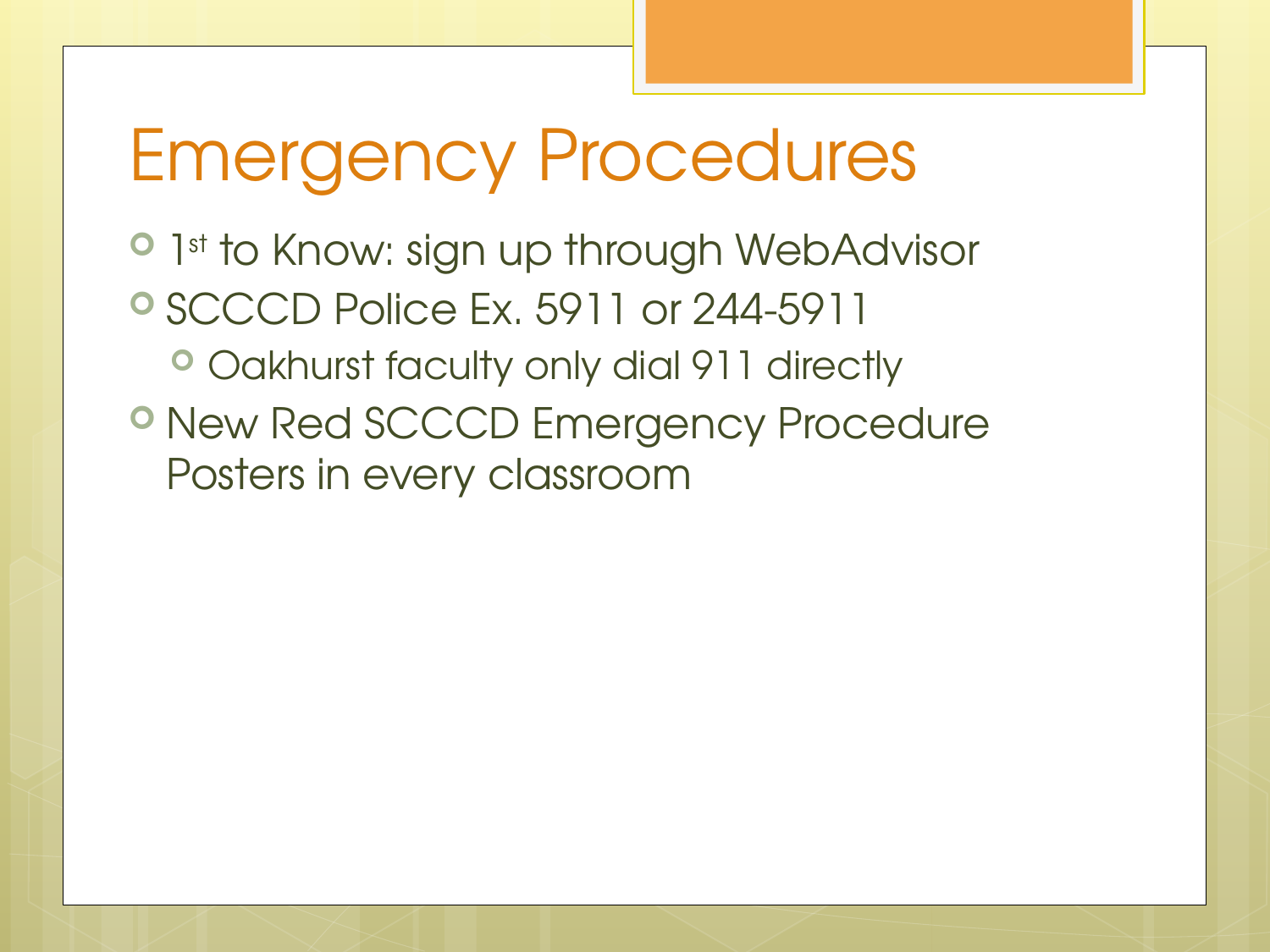

# Emergency Procedures
1st to Know: sign up through WebAdvisor
SCCCD Police Ex. 5911 or 244-5911
Oakhurst faculty only dial 911 directly
New Red SCCCD Emergency Procedure Posters in every classroom